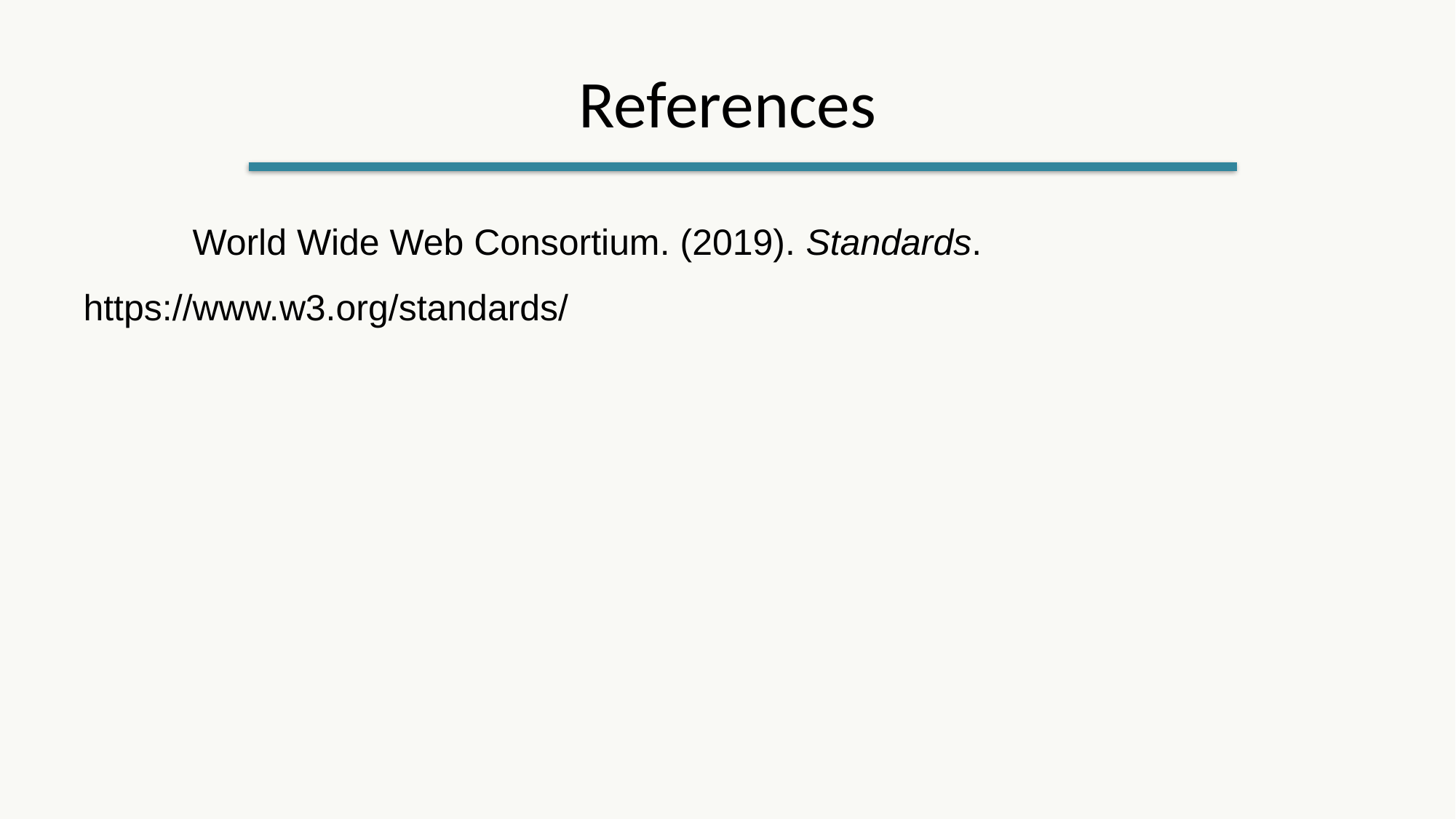

# References

	World Wide Web Consortium. (2019). Standards. https://www.w3.org/standards/